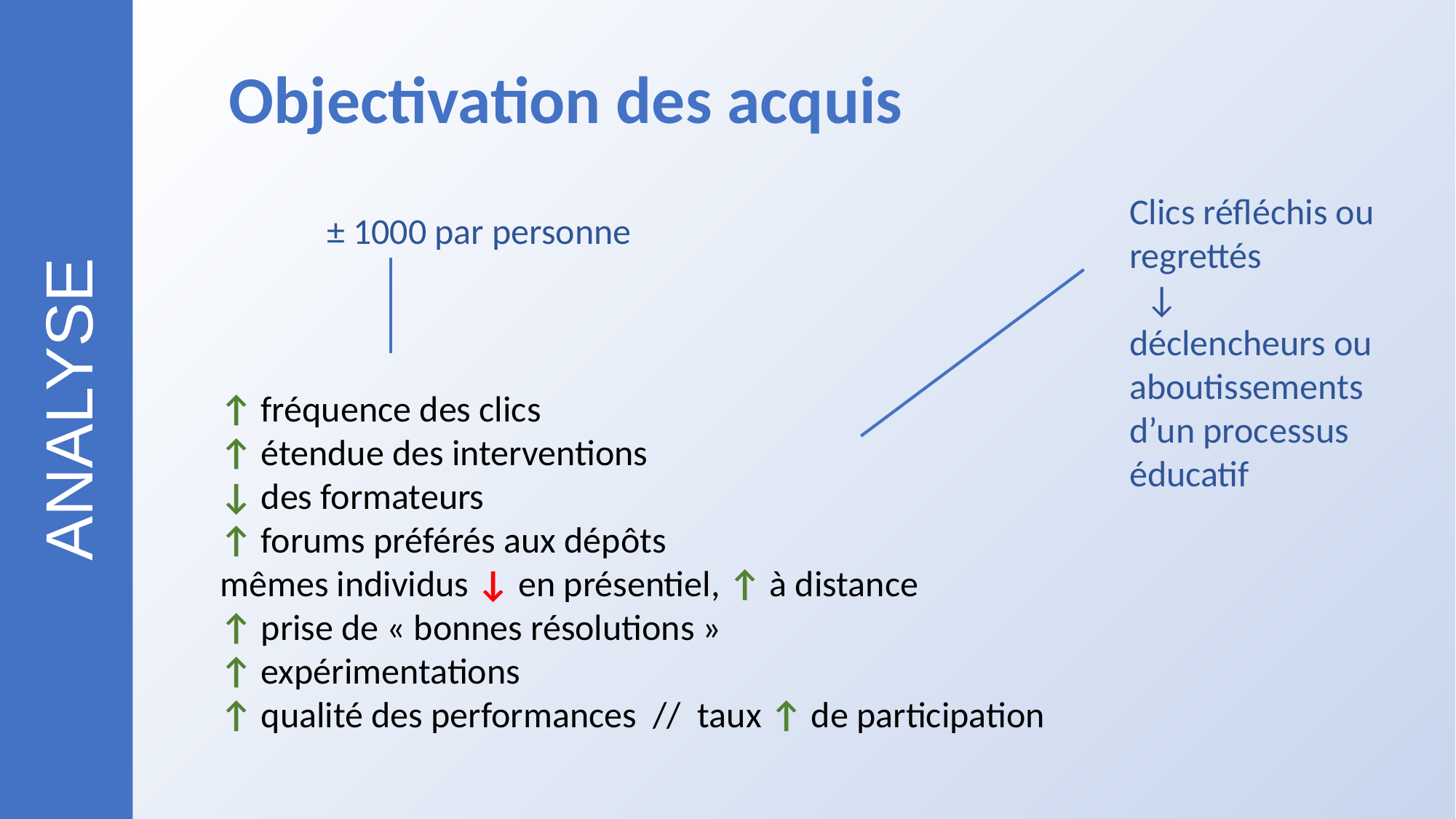

Objectivation des acquis
Clics réfléchis ou regrettés
  ↓
déclencheurs ou aboutissements d’un processus éducatif
± 1000 par personne
ANALYSE
↑ fréquence des clics
↑ étendue des interventions
↓ des formateurs
↑ forums préférés aux dépôts
mêmes individus ↓ en présentiel, ↑ à distance
↑ prise de « bonnes résolutions »
↑ expérimentations
↑ qualité des performances  //  taux ↑ de participation